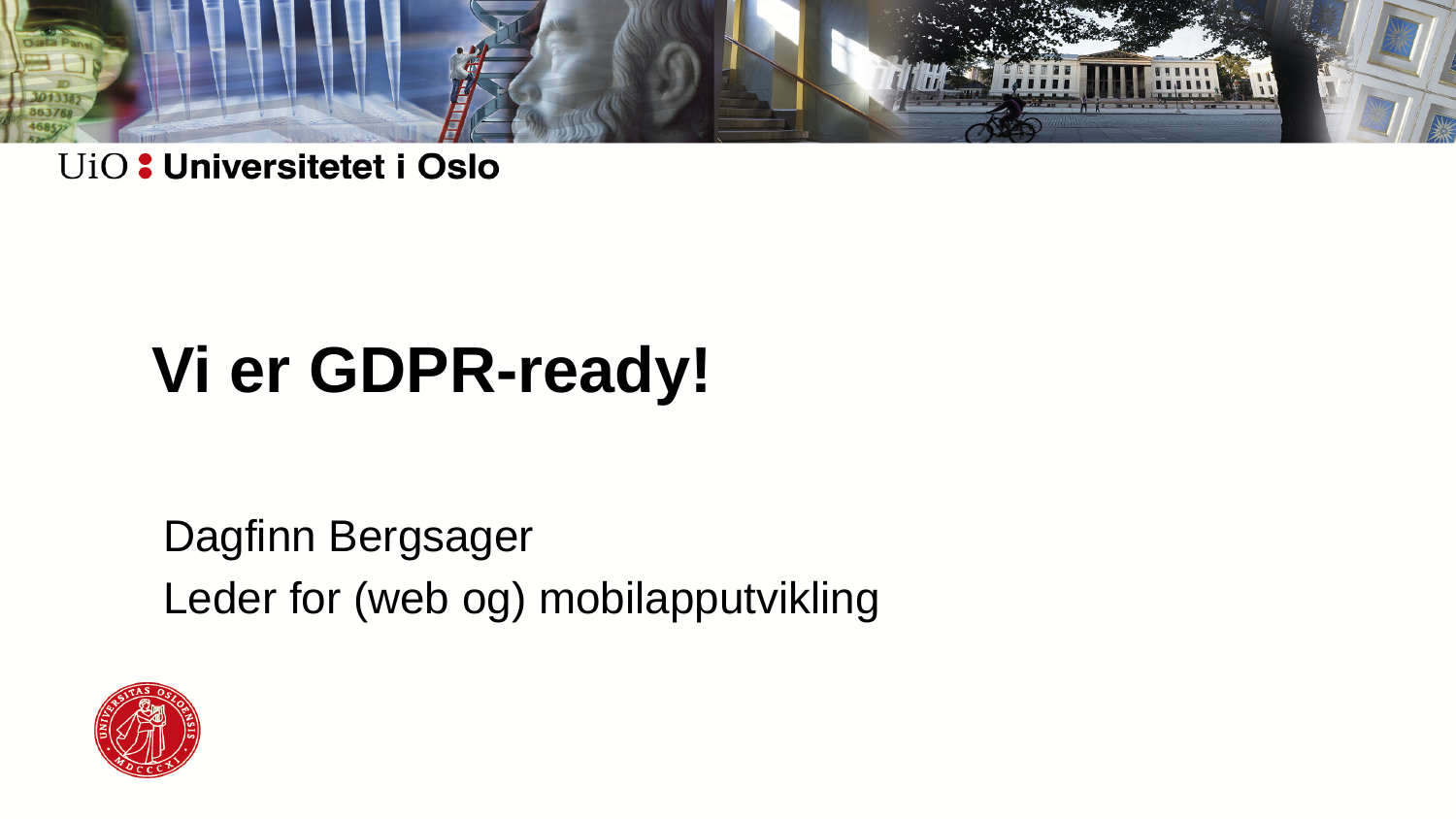

# Vi er GDPR-ready!
Dagfinn Bergsager
Leder for (web og) mobilapputvikling